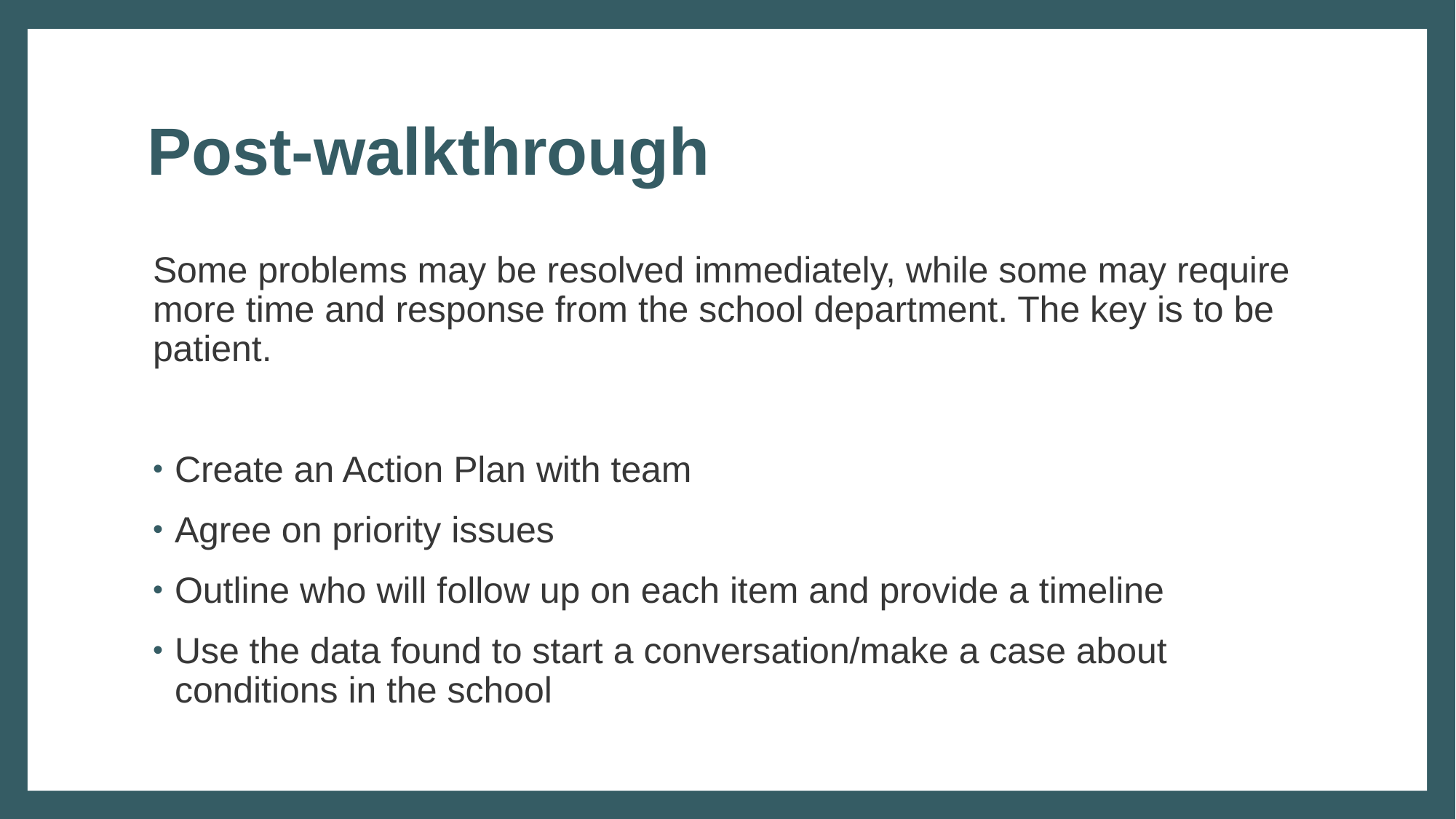

# Post-walkthrough
Some problems may be resolved immediately, while some may require more time and response from the school department. The key is to be patient.

Create an Action Plan with team
Agree on priority issues
Outline who will follow up on each item and provide a timeline
Use the data found to start a conversation/make a case about conditions in the school